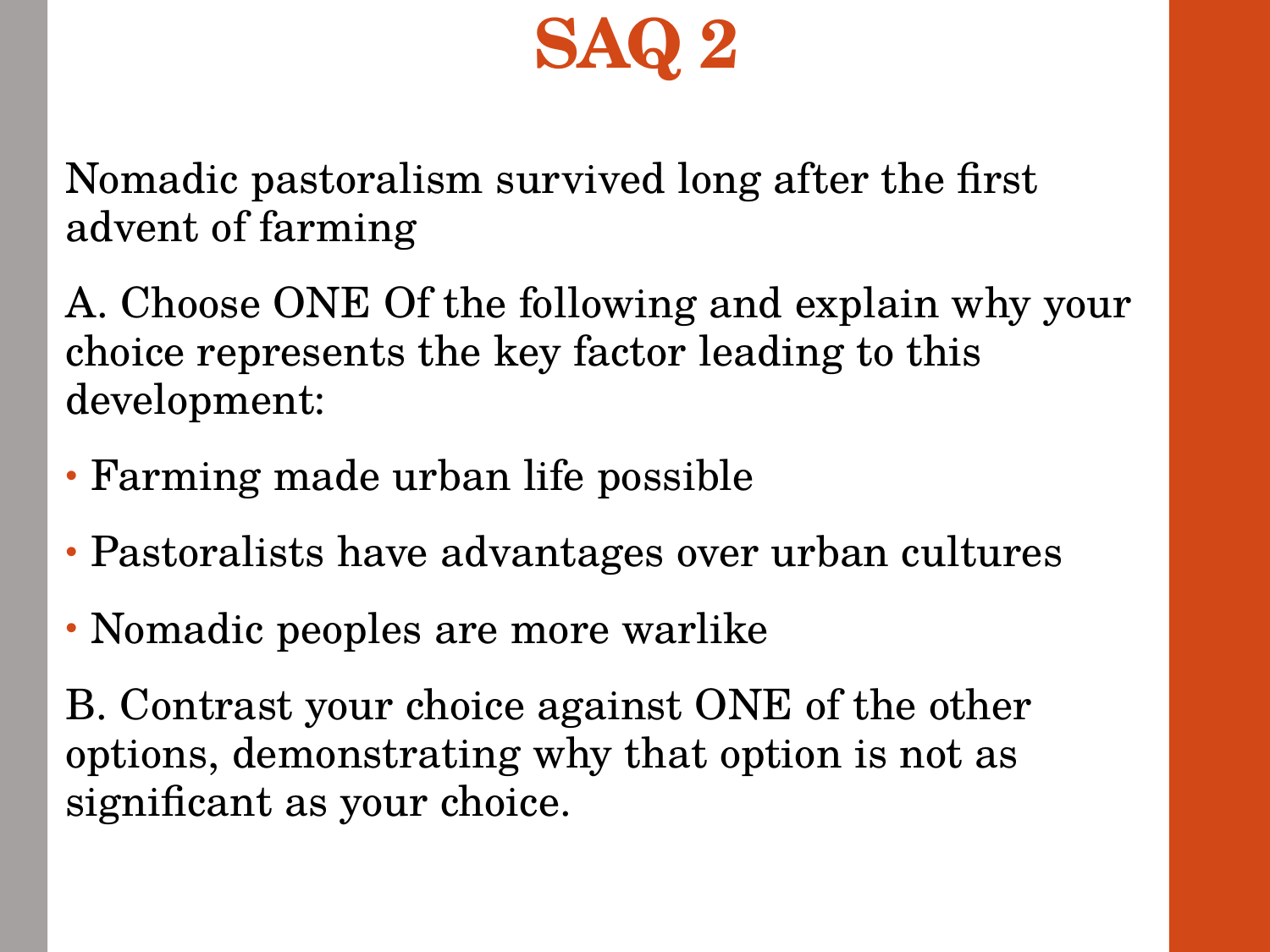

# SAQ 2
Nomadic pastoralism survived long after the first advent of farming
A. Choose ONE Of the following and explain why your choice represents the key factor leading to this development:
Farming made urban life possible
Pastoralists have advantages over urban cultures
Nomadic peoples are more warlike
B. Contrast your choice against ONE of the other options, demonstrating why that option is not as significant as your choice.